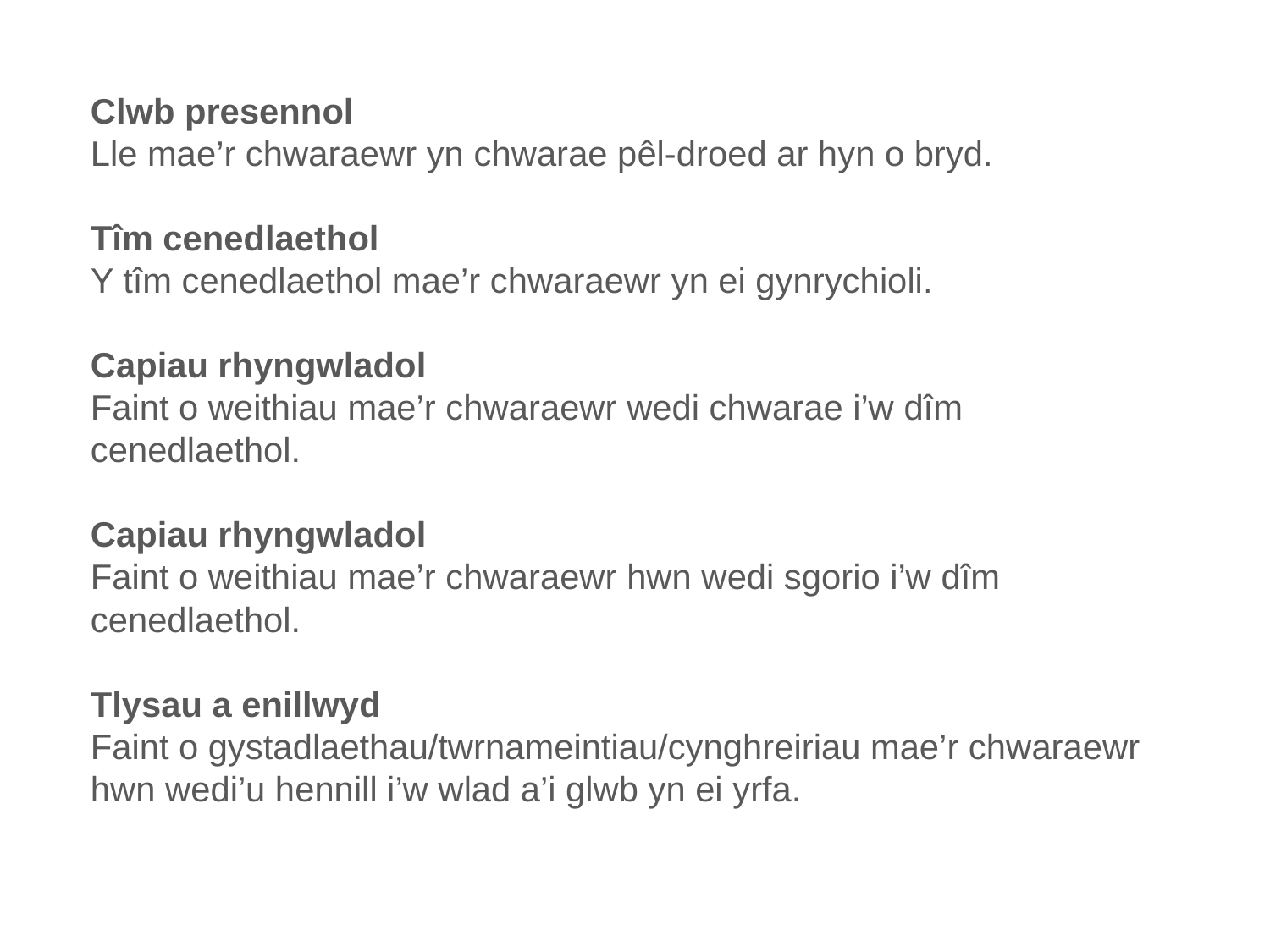

Clwb presennol
Lle mae’r chwaraewr yn chwarae pêl-droed ar hyn o bryd.

Tîm cenedlaethol
Y tîm cenedlaethol mae’r chwaraewr yn ei gynrychioli.

Capiau rhyngwladol
Faint o weithiau mae’r chwaraewr wedi chwarae i’w dîm cenedlaethol.

Capiau rhyngwladol
Faint o weithiau mae’r chwaraewr hwn wedi sgorio i’w dîm cenedlaethol.

Tlysau a enillwyd
Faint o gystadlaethau/twrnameintiau/cynghreiriau mae’r chwaraewr hwn wedi’u hennill i’w wlad a’i glwb yn ei yrfa.